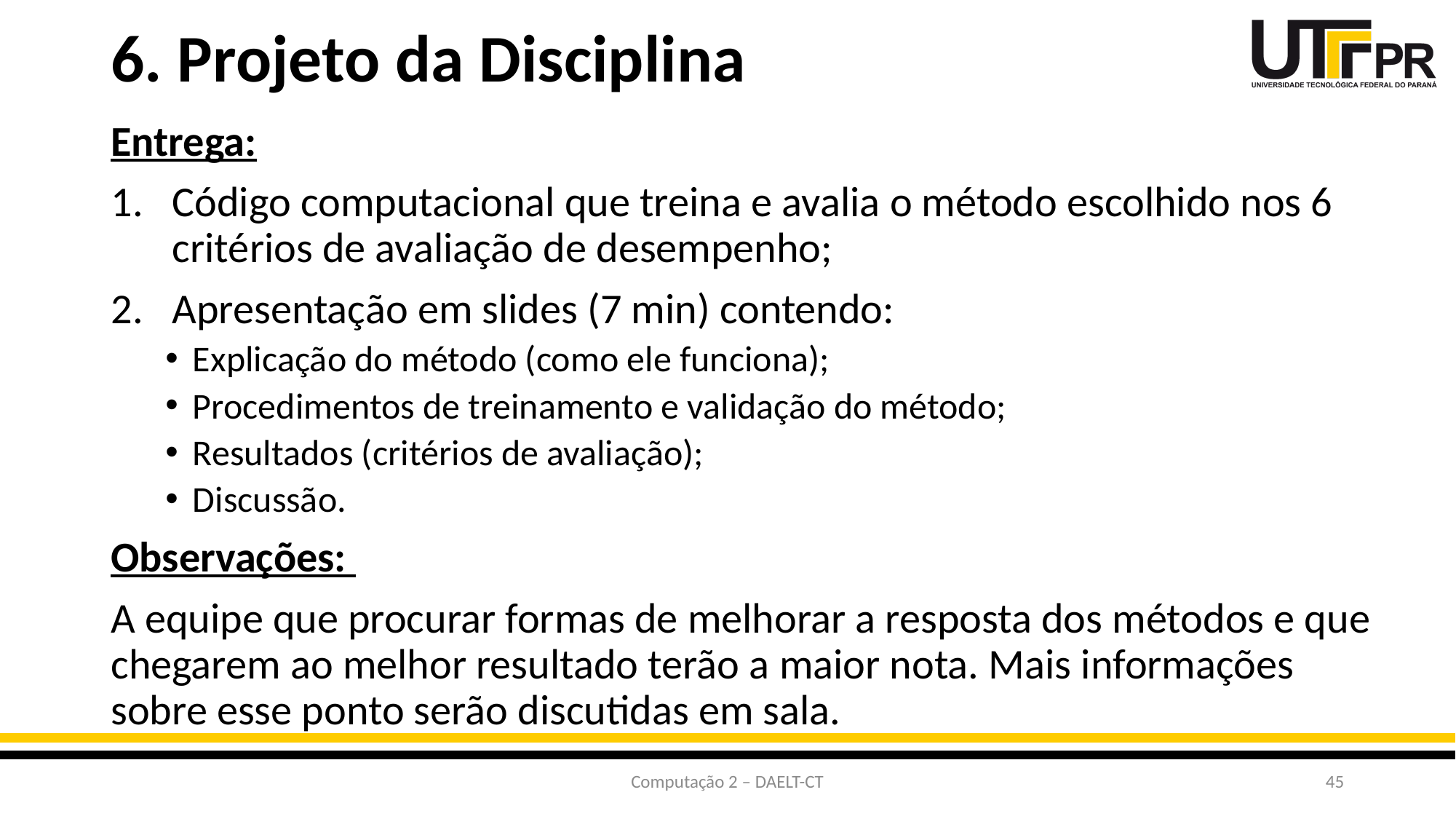

# 6. Projeto da Disciplina
Entrega:
Código computacional que treina e avalia o método escolhido nos 6 critérios de avaliação de desempenho;
Apresentação em slides (7 min) contendo:
Explicação do método (como ele funciona);
Procedimentos de treinamento e validação do método;
Resultados (critérios de avaliação);
Discussão.
Observações:
A equipe que procurar formas de melhorar a resposta dos métodos e que chegarem ao melhor resultado terão a maior nota. Mais informações sobre esse ponto serão discutidas em sala.

Computação 2 – DAELT-CT
45